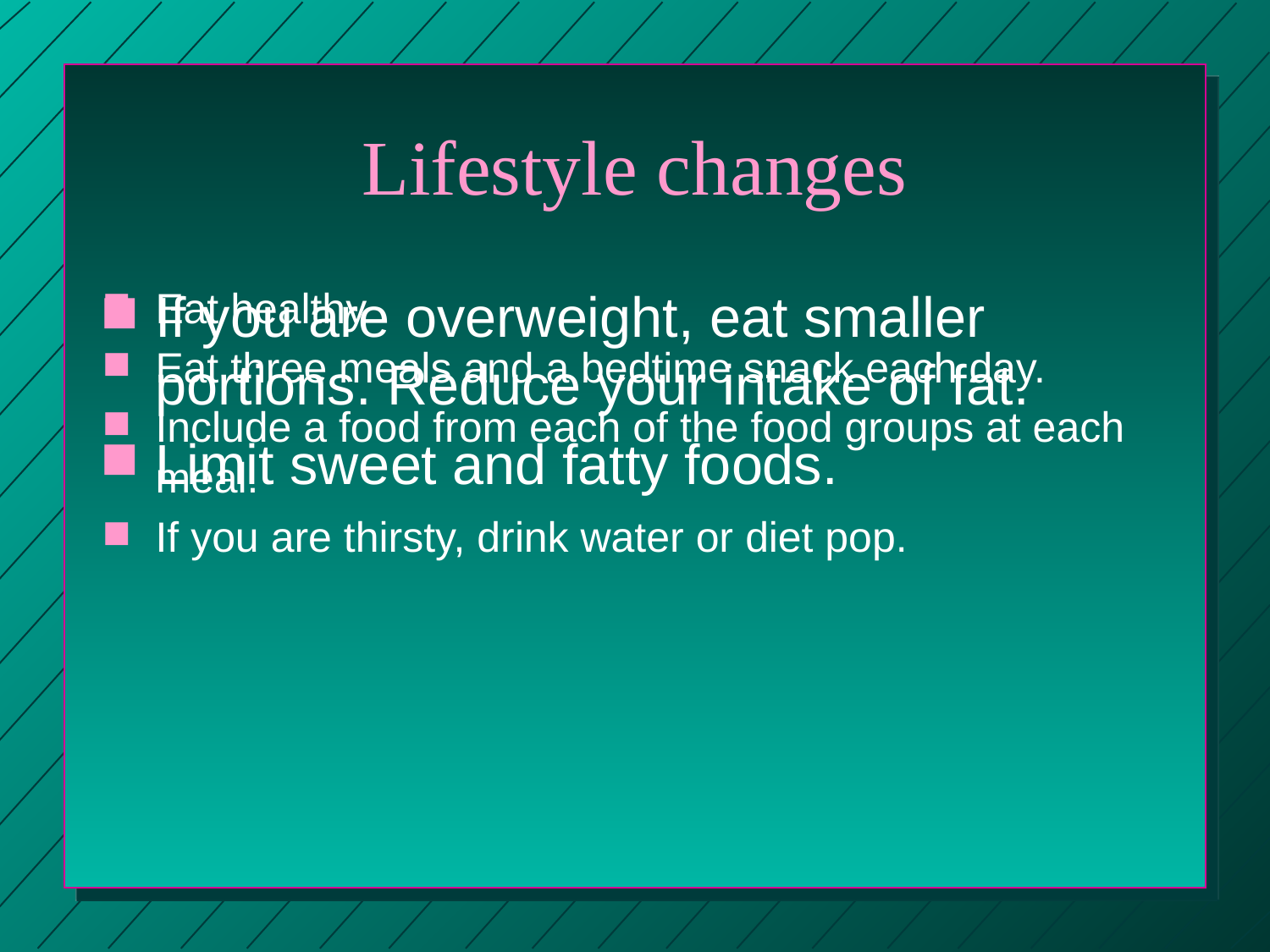

# Lifestyle changes
Eat healthy
Eat three meals and a bedtime snack each day.
Include a food from each of the food groups at each meal.
If you are thirsty, drink water or diet pop.

If you are overweight, eat smaller portions. Reduce your intake of fat.
Limit sweet and fatty foods.